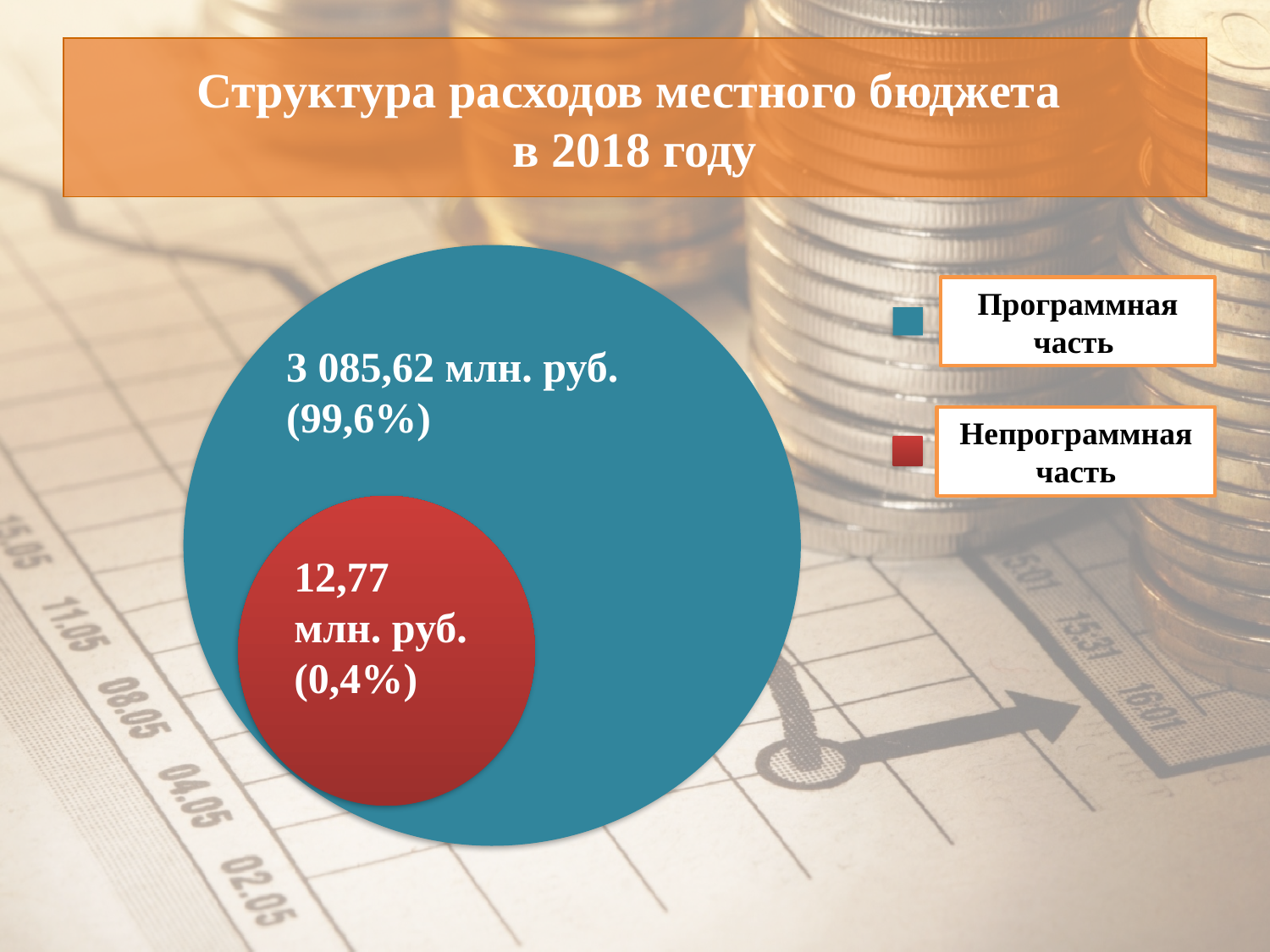

# Структура расходов местного бюджета в 2018 году
3 085,62 млн. руб.
(99,6%)

Программная часть

Непрограммная часть

12,77
млн. руб.
(0,4%)